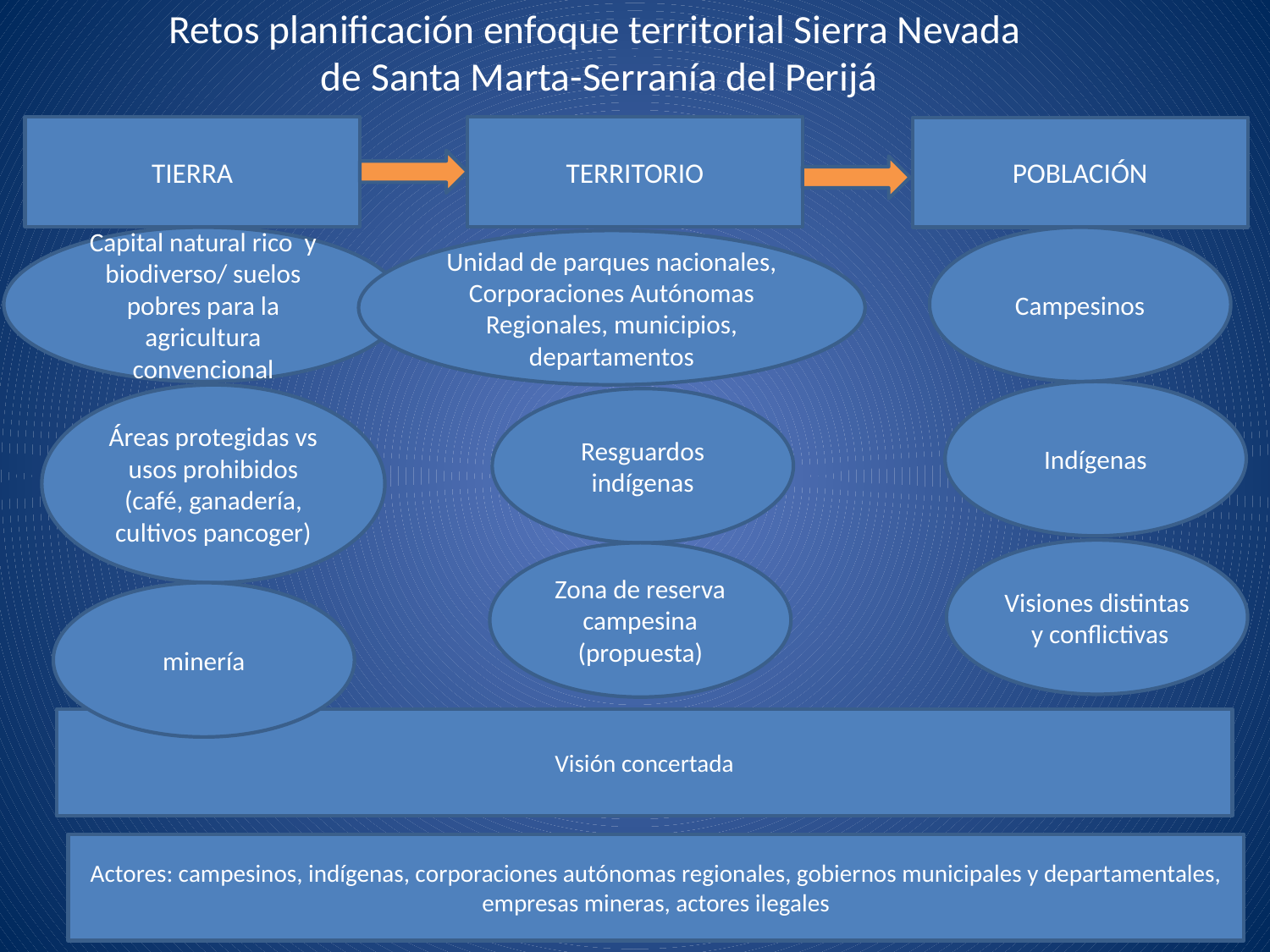

# Retos planificación enfoque territorial Sierra Nevada de Santa Marta-Serranía del Perijá
TIERRA
TERRITORIO
POBLACIÓN

Capital natural rico  y biodiverso/ suelos pobres para la agricultura convencional
Campesinos
Unidad de parques nacionales, Corporaciones Autónomas Regionales, municipios, departamentos
Indígenas
Áreas protegidas vs usos prohibidos (café, ganadería, cultivos pancoger)
Resguardos indígenas
Visiones distintas  y conflictivas
Zona de reserva campesina (propuesta)
minería
Visión concertada
Actores: campesinos, indígenas, corporaciones autónomas regionales, gobiernos municipales y departamentales, empresas mineras, actores ilegales